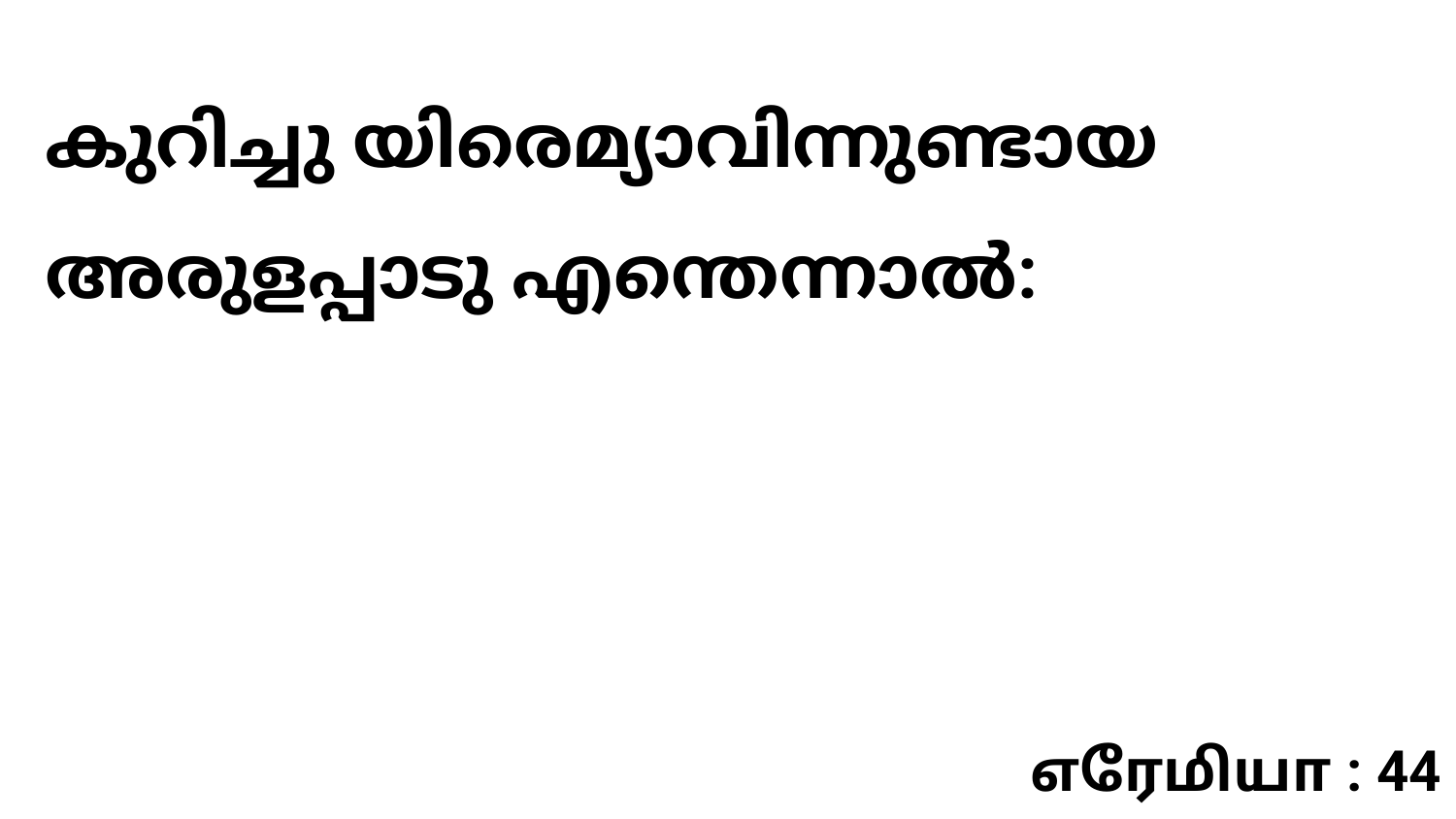

കുറിച്ചു യിരെമ്യാവിന്നുണ്ടായ അരുളപ്പാടു എന്തെന്നാൽ:
எரேமியா : 44